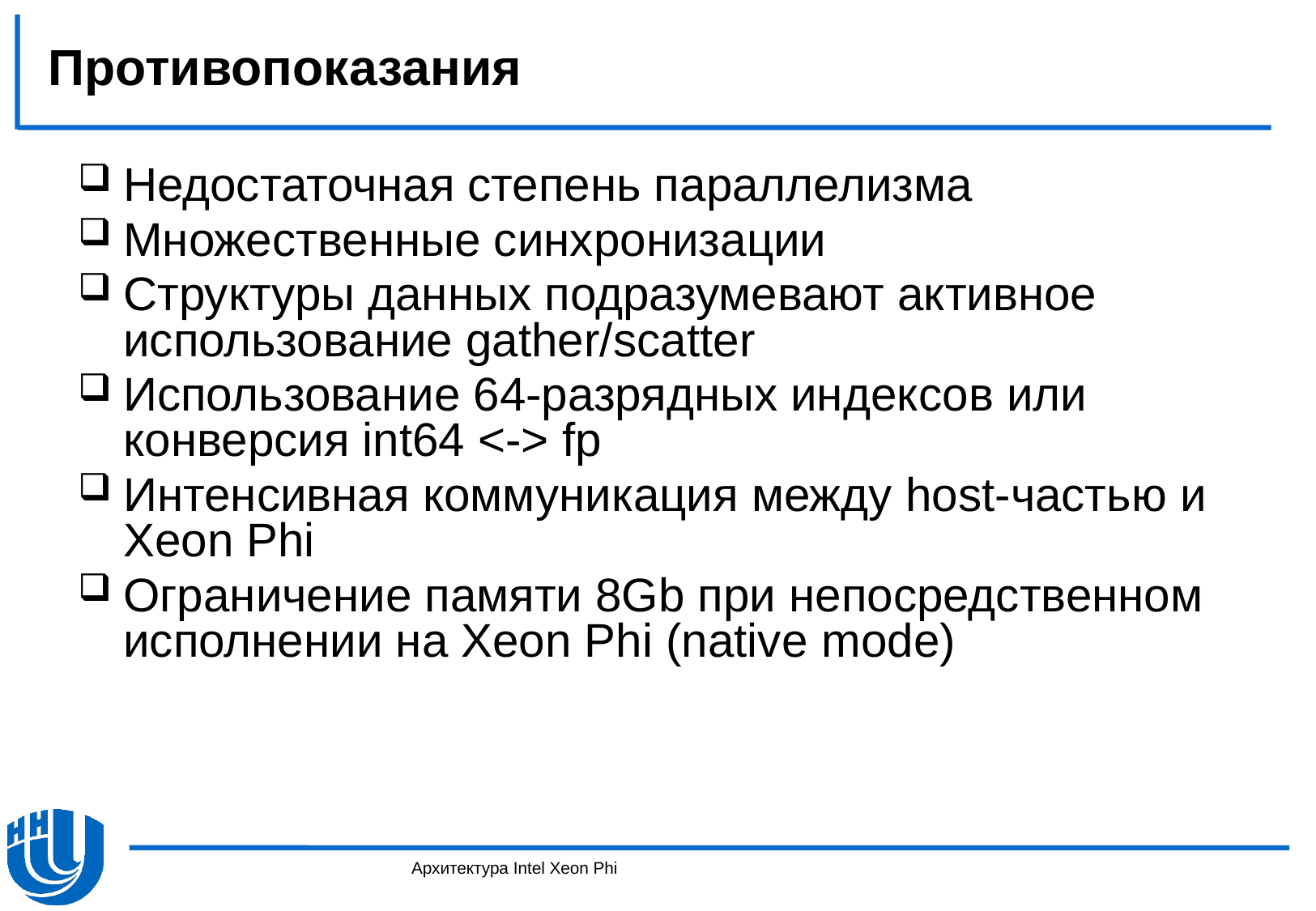

# Противопоказания
Недостаточная степень параллелизма
Множественные синхронизации
Структуры данных подразумевают активное использование gather/scatter
Использование 64-разрядных индексов или конверсия int64 <-> fp
Интенсивная коммуникация между host-частью и Xeon Phi
Ограничение памяти 8Gb при непосредственном исполнении на Xeon Phi (native mode)
Архитектура Intel Xeon Phi